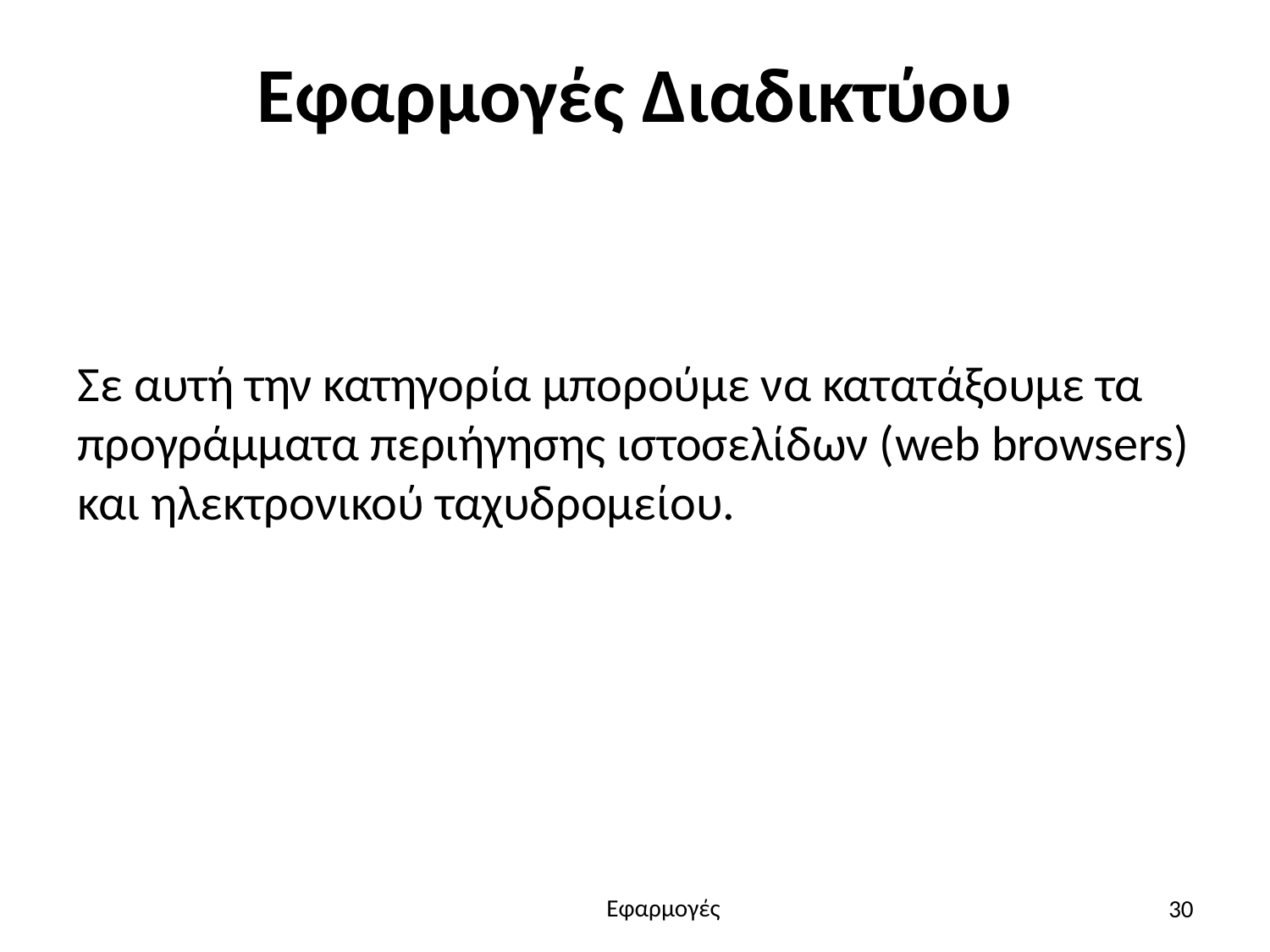

# Εφαρμογές Διαδικτύου
Σε αυτή την κατηγορία μπορούμε να κατατάξουμε τα προγράμματα περιήγησης ιστοσελίδων (web browsers) και ηλεκτρονικού ταχυδρομείου.

30
Εφαρμογές